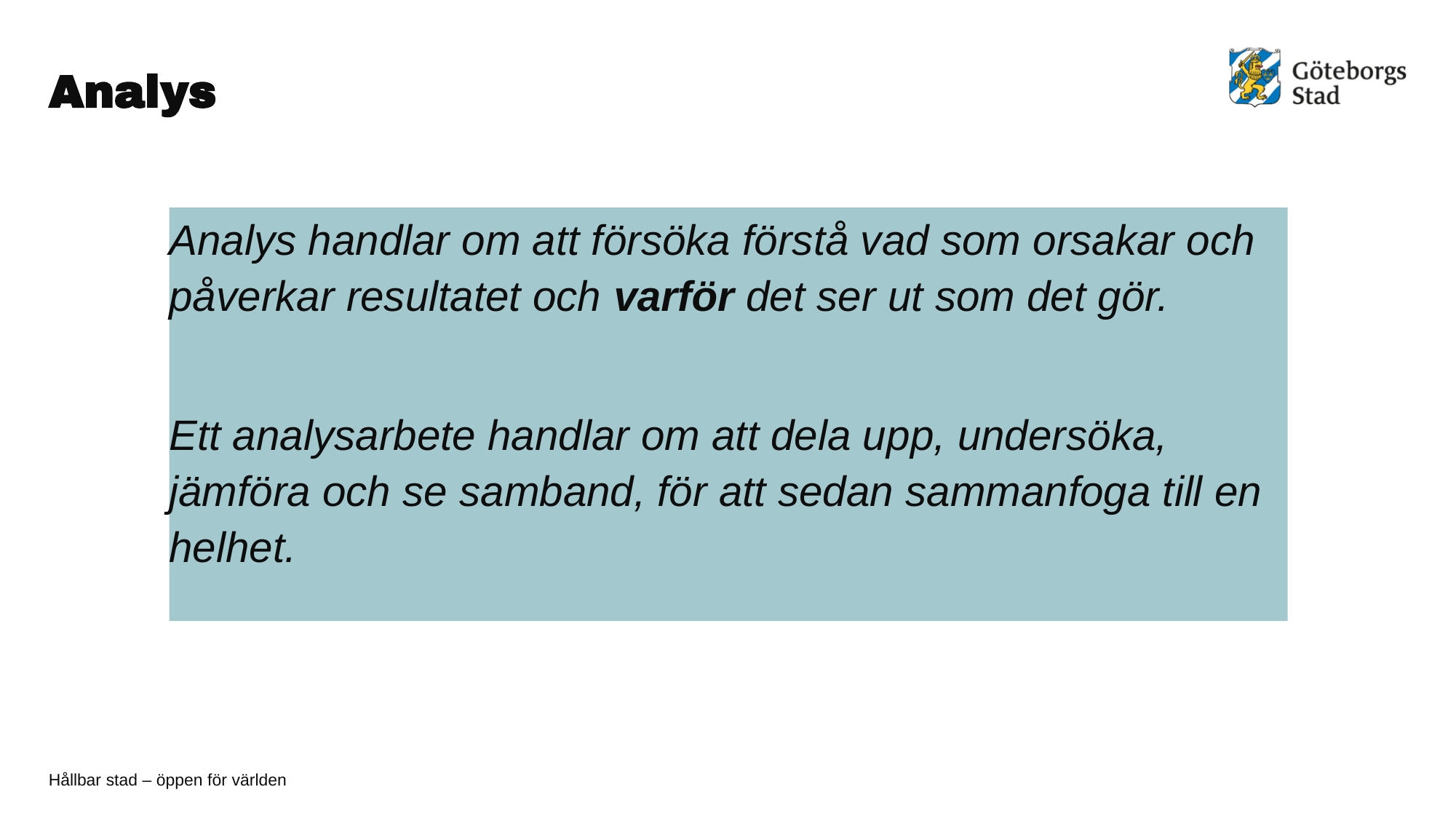

# Analys
Analys handlar om att försöka förstå vad som orsakar och påverkar resultatet och varför det ser ut som det gör.

Ett analysarbete handlar om att dela upp, undersöka, jämföra och se samband, för att sedan sammanfoga till en helhet.